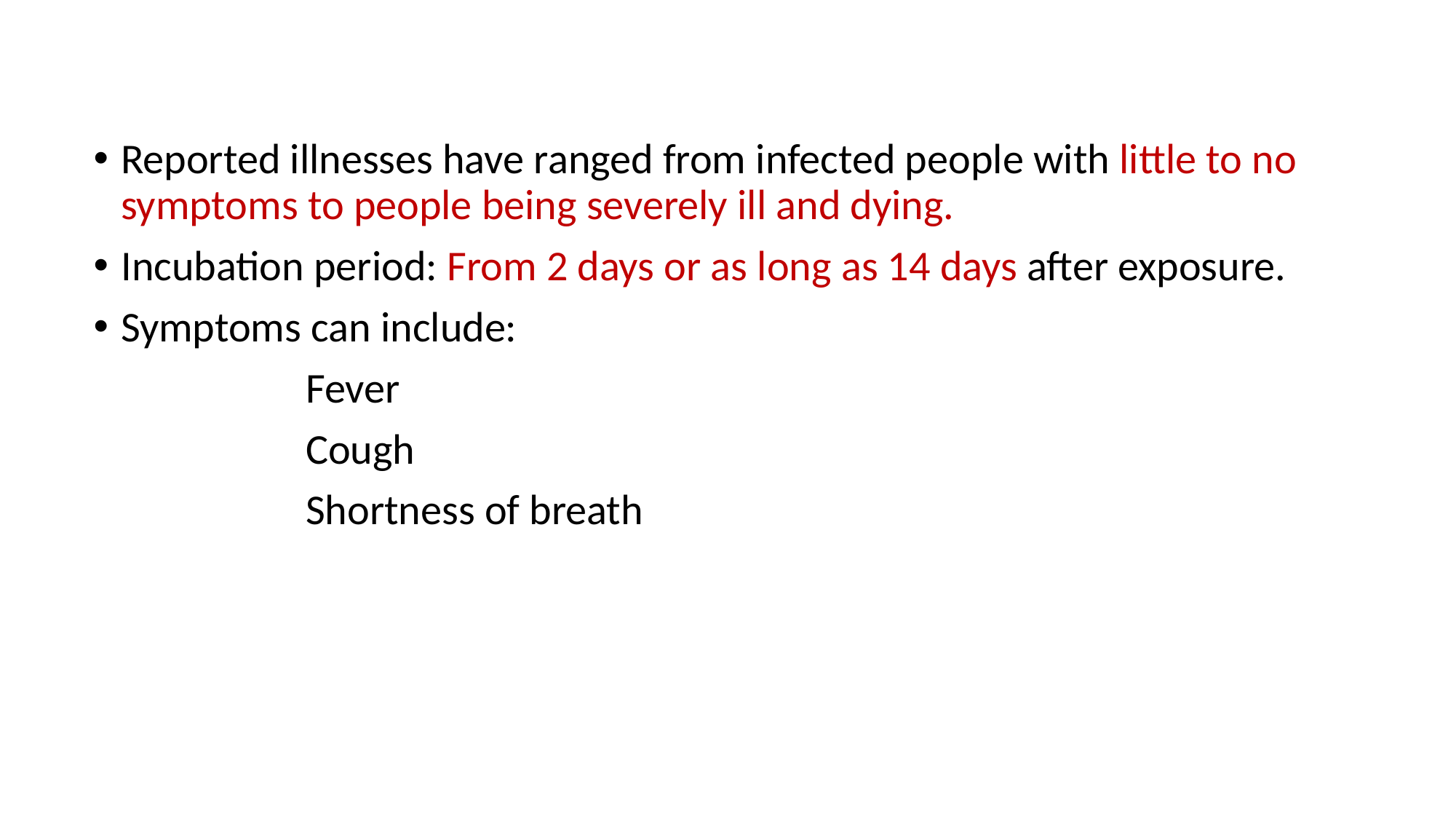

Reported illnesses have ranged from infected people with little to no symptoms to people being severely ill and dying.
Incubation period: From 2 days or as long as 14 days after exposure.
Symptoms can include:
                      Fever
                      Cough
                      Shortness of breath